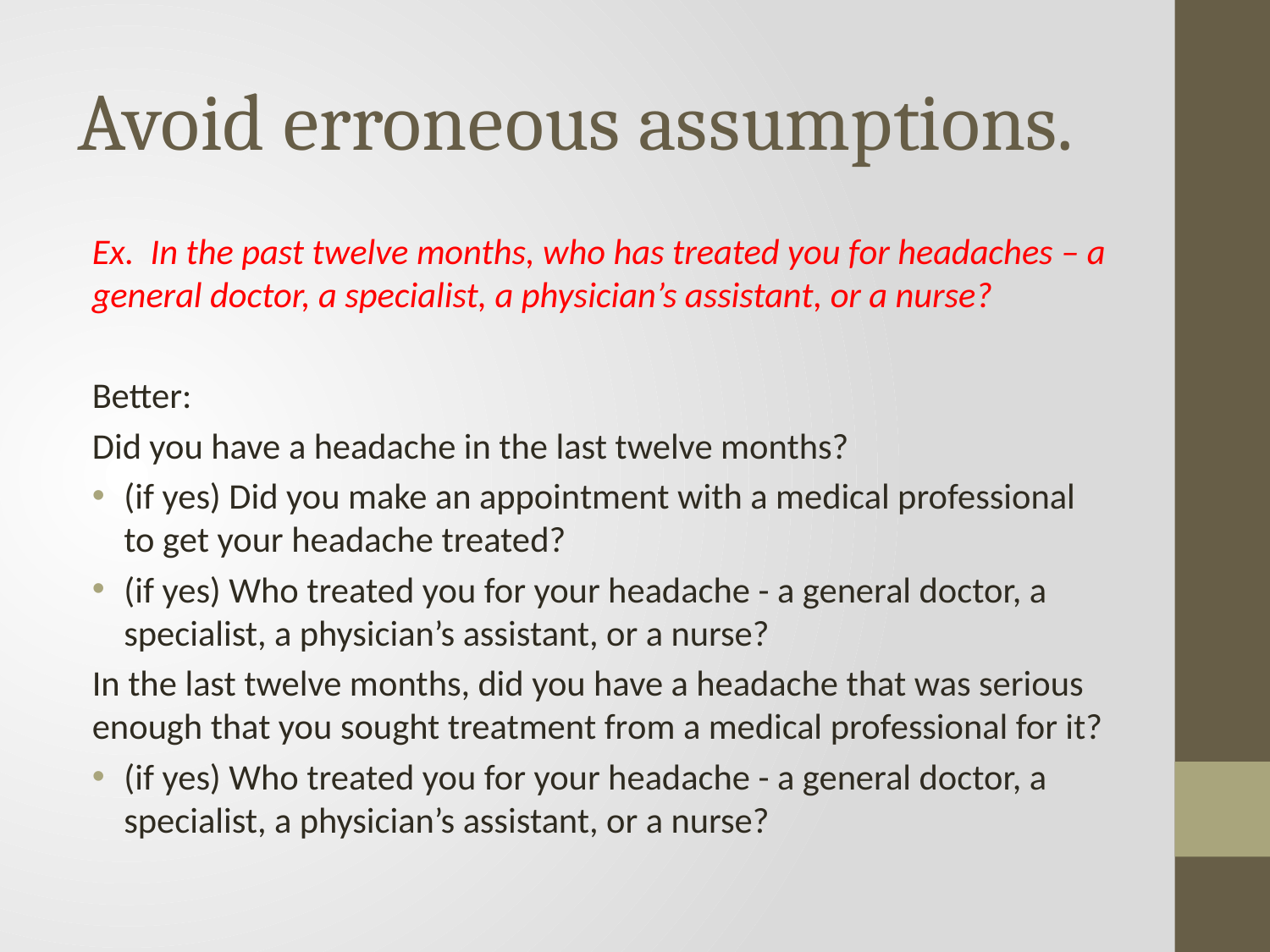

# Avoid erroneous assumptions.
Ex.  In the past twelve months, who has treated you for headaches – a general doctor, a specialist, a physician’s assistant, or a nurse?

Better:
Did you have a headache in the last twelve months?
(if yes) Did you make an appointment with a medical professional to get your headache treated?
(if yes) Who treated you for your headache - a general doctor, a specialist, a physician’s assistant, or a nurse?
In the last twelve months, did you have a headache that was serious enough that you sought treatment from a medical professional for it?
(if yes) Who treated you for your headache - a general doctor, a specialist, a physician’s assistant, or a nurse?